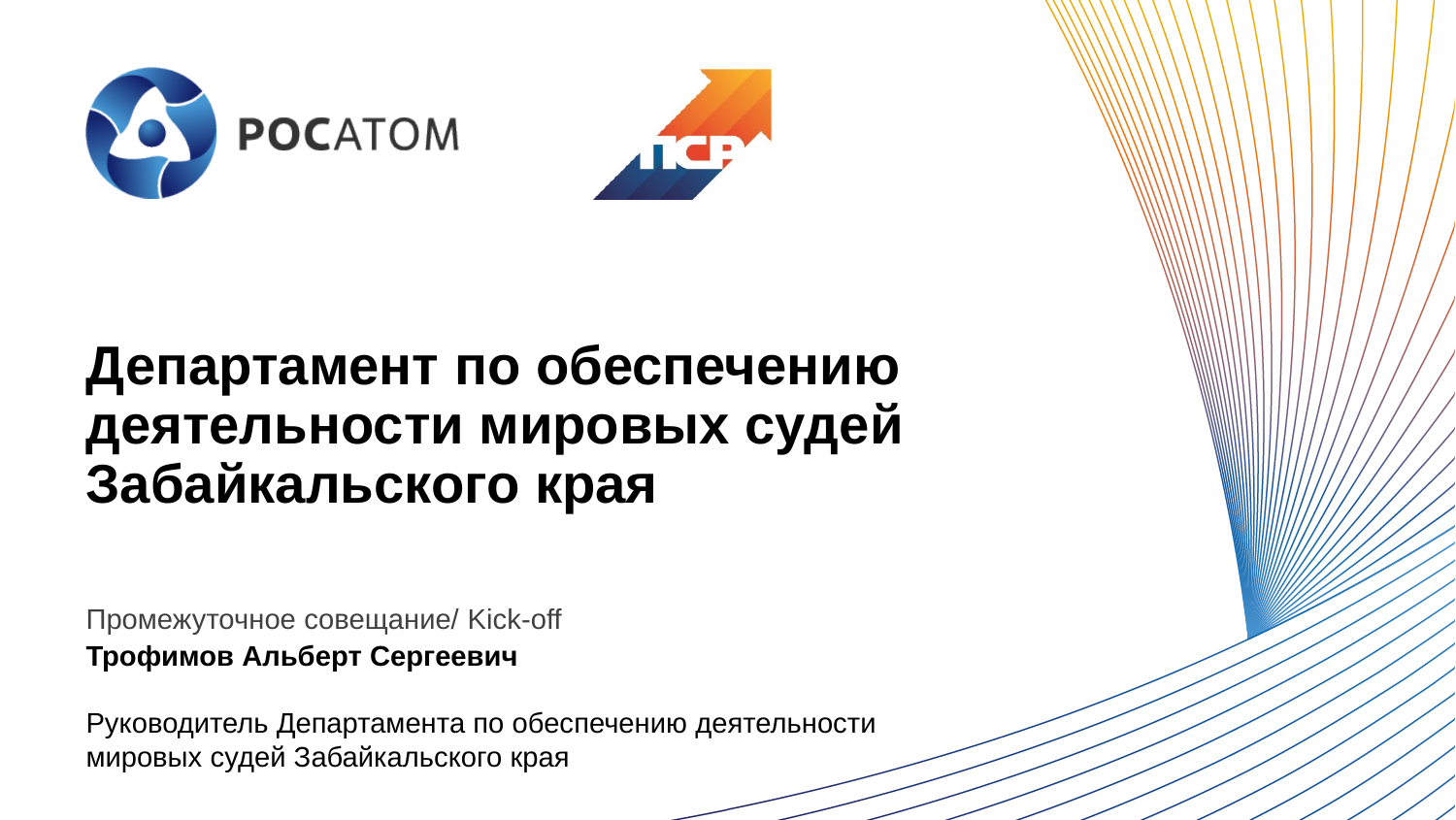

# Департамент по обеспечению деятельности мировых судей Забайкальского края
Промежуточное совещание/ Kick-off
Трофимов Альберт Сергеевич
Руководитель Департамента по обеспечению деятельности мировых судей Забайкальского края